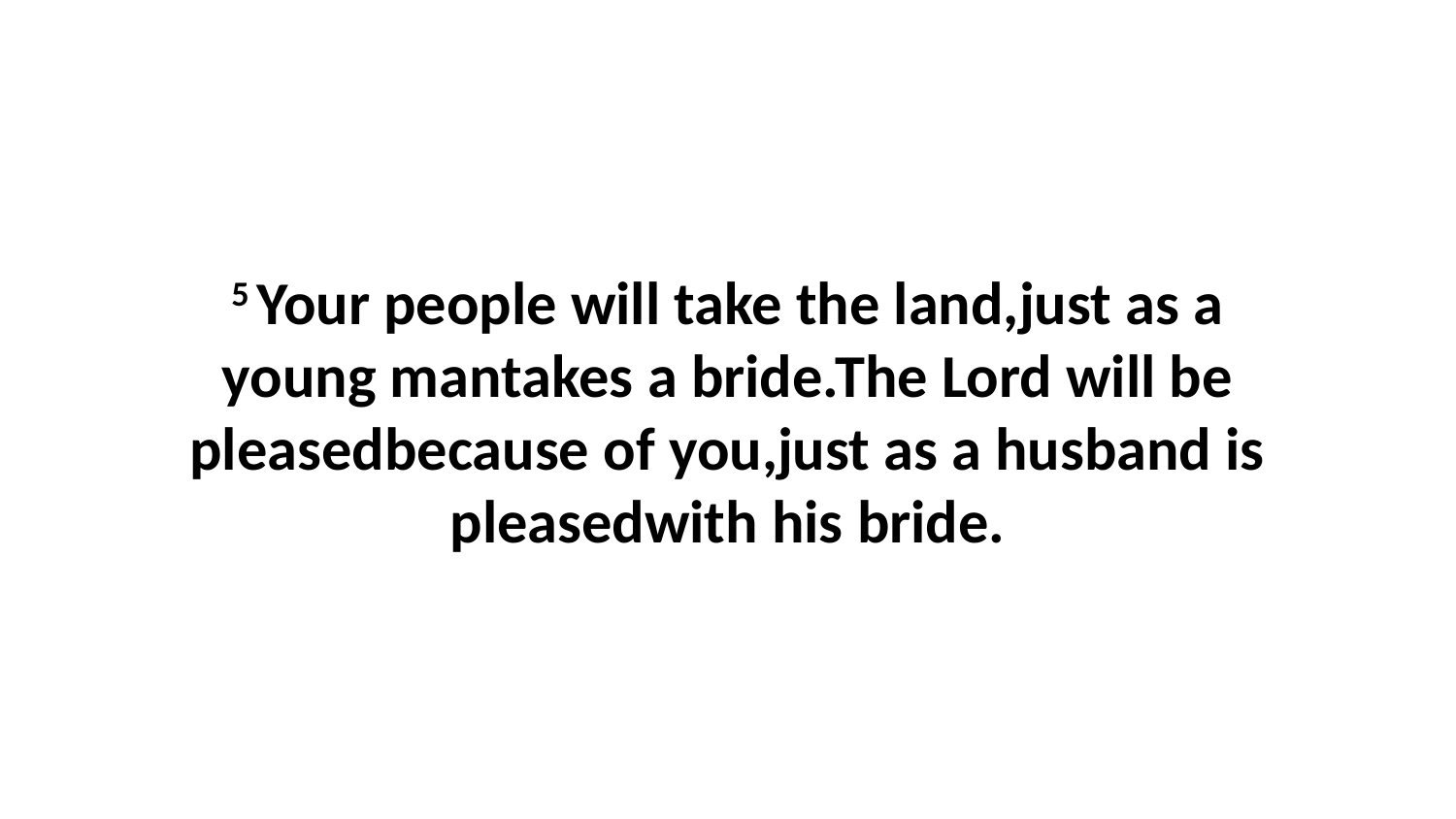

5 Your people will take the land,just as a young mantakes a bride.The Lord will be pleasedbecause of you,just as a husband is pleasedwith his bride.